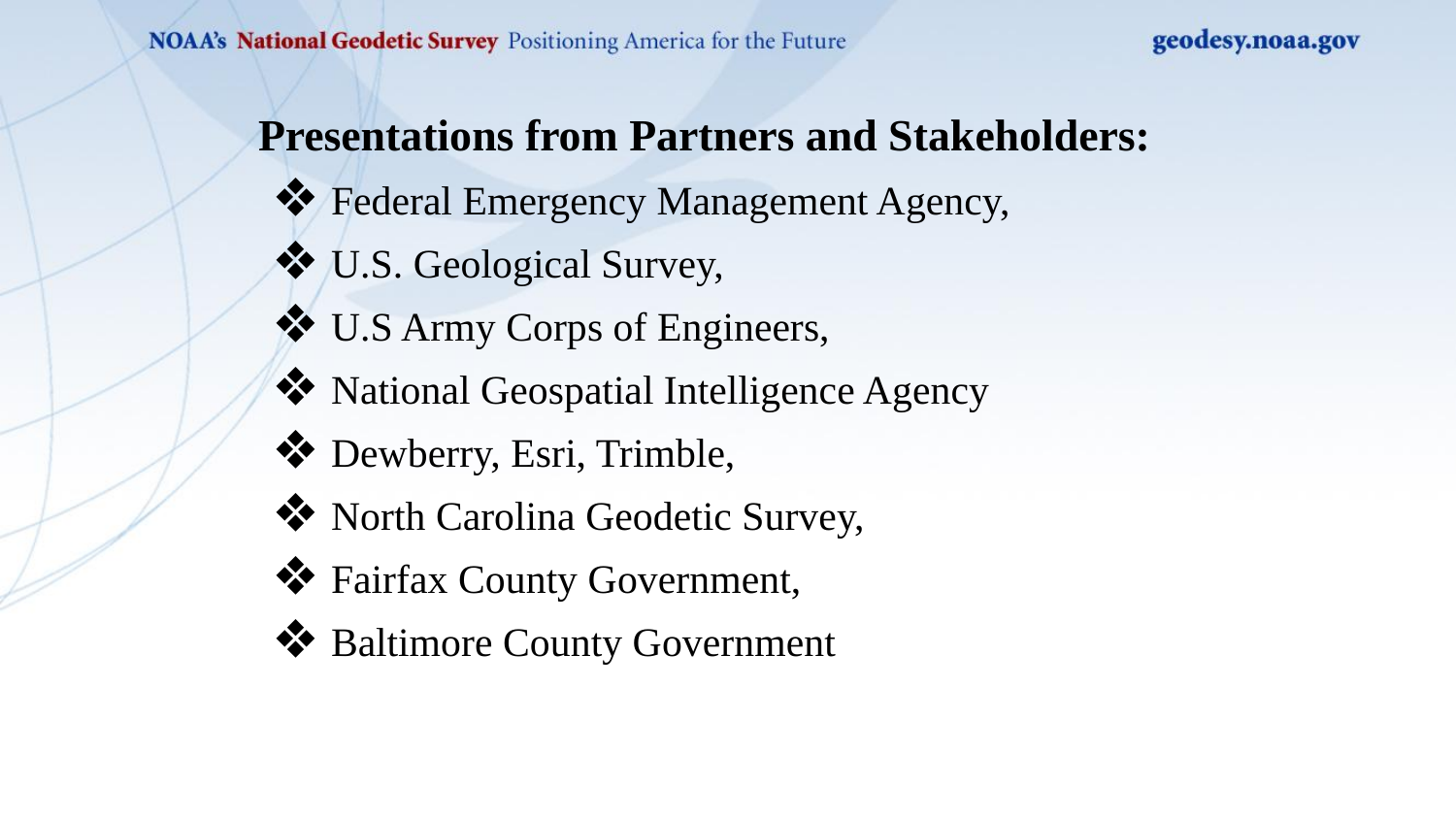

Presentations from Partners and Stakeholders:
Federal Emergency Management Agency,
U.S. Geological Survey,
U.S Army Corps of Engineers,
National Geospatial Intelligence Agency
Dewberry, Esri, Trimble,
North Carolina Geodetic Survey,
Fairfax County Government,
Baltimore County Government